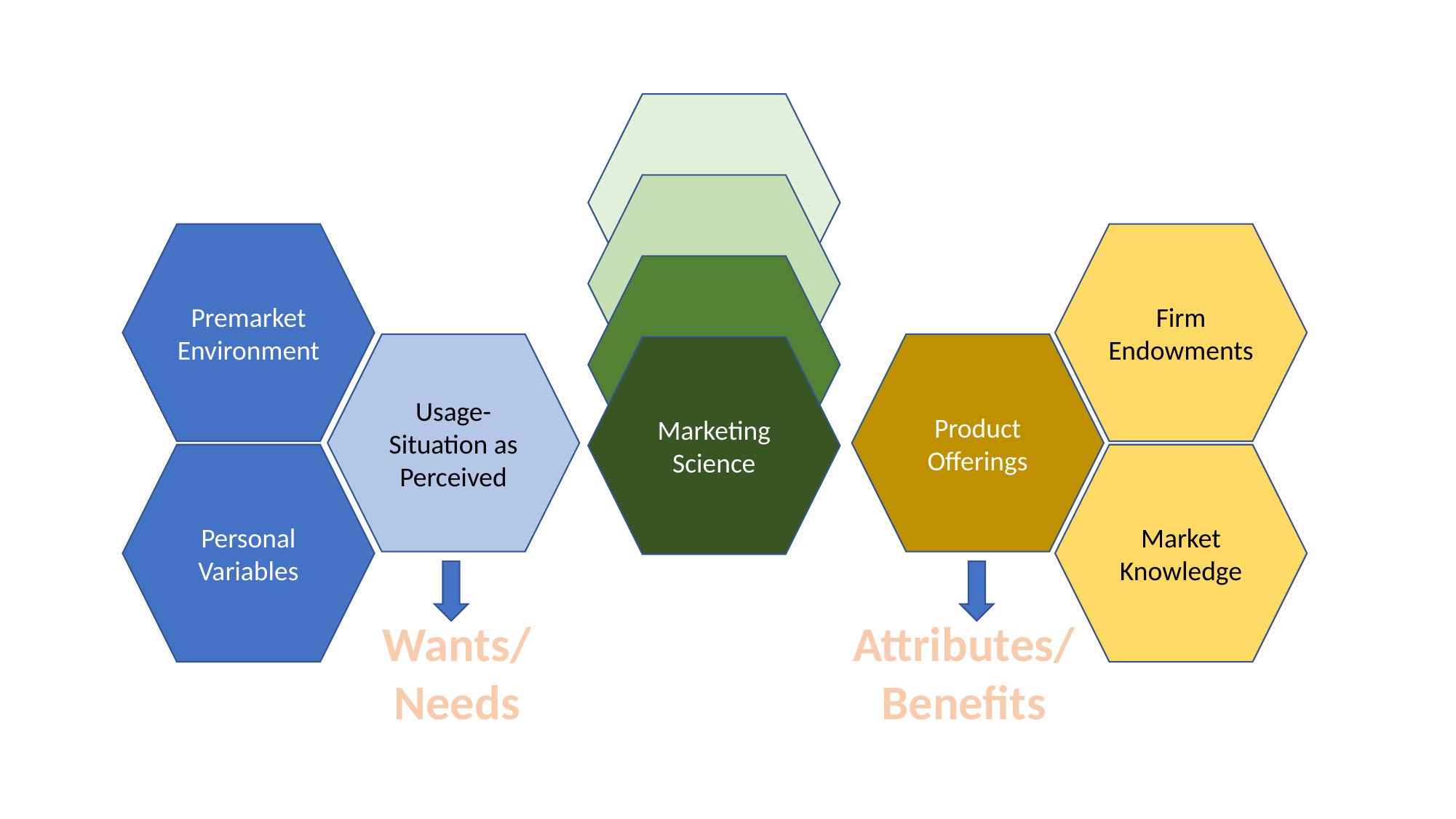

Marketing Science
Marketing Science
Premarket Environment
Personal Variables
Usage-Situation as Perceived
Firm Endowments
Market Knowledge
Product Offerings
Marketing Science
Marketing Science

Wants/
Needs
Attributes/
Benefits